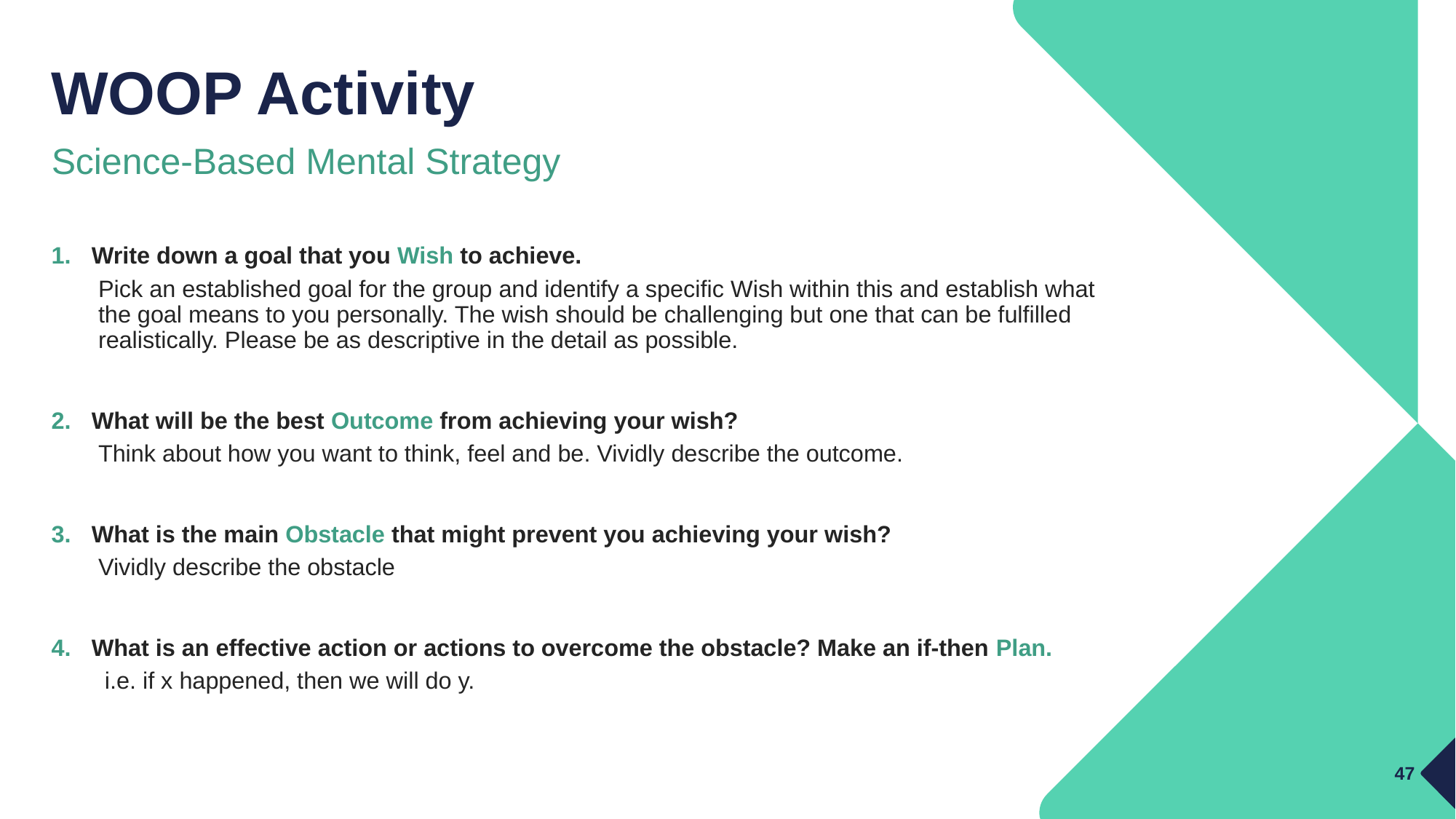

# WOOP Activity
Science-Based Mental Strategy

Write down a goal that you Wish to achieve.
Pick an established goal for the group and identify a specific Wish within this and establish what the goal means to you personally. The wish should be challenging but one that can be fulfilled realistically. Please be as descriptive in the detail as possible.

What will be the best Outcome from achieving your wish?
Think about how you want to think, feel and be. Vividly describe the outcome.

What is the main Obstacle that might prevent you achieving your wish?
Vividly describe the obstacle

What is an effective action or actions to overcome the obstacle? Make an if-then Plan.
 i.e. if x happened, then we will do y.